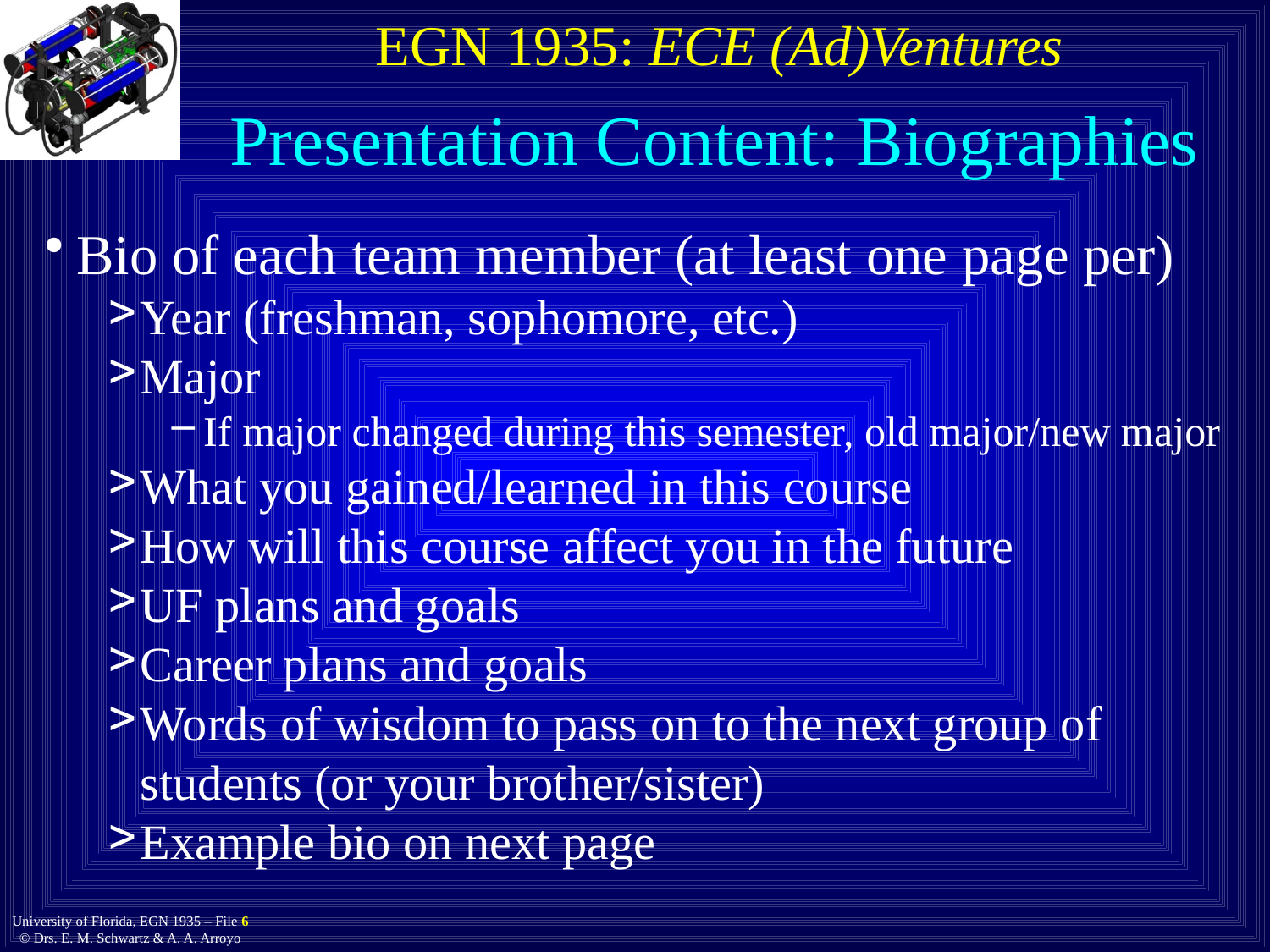

# Presentation Content: Biographies
Bio of each team member (at least one page per)
Year (freshman, sophomore, etc.)
Major
If major changed during this semester, old major/new major
What you gained/learned in this course
How will this course affect you in the future
UF plans and goals
Career plans and goals
Words of wisdom to pass on to the next group of students (or your brother/sister)
Example bio on next page